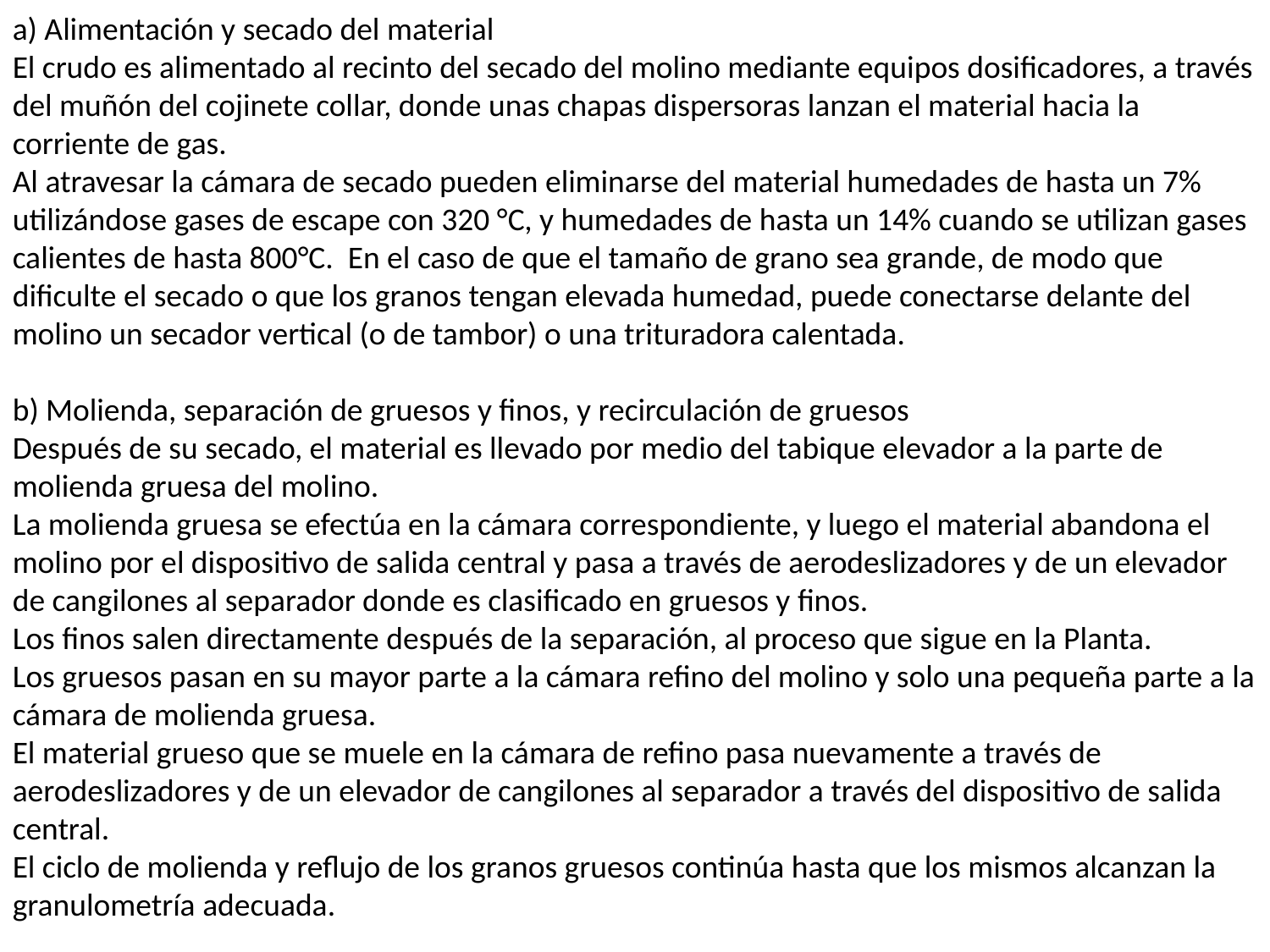

a) Alimentación y secado del material
El crudo es alimentado al recinto del secado del molino mediante equipos dosificadores, a través del muñón del cojinete collar, donde unas chapas dispersoras lanzan el material hacia la corriente de gas.
Al atravesar la cámara de secado pueden eliminarse del material humedades de hasta un 7% utilizándose gases de escape con 320 °C, y humedades de hasta un 14% cuando se utilizan gases calientes de hasta 800°C.  En el caso de que el tamaño de grano sea grande, de modo que dificulte el secado o que los granos tengan elevada humedad, puede conectarse delante del molino un secador vertical (o de tambor) o una trituradora calentada.

b) Molienda, separación de gruesos y finos, y recirculación de gruesos
Después de su secado, el material es llevado por medio del tabique elevador a la parte de molienda gruesa del molino.
La molienda gruesa se efectúa en la cámara correspondiente, y luego el material abandona el molino por el dispositivo de salida central y pasa a través de aerodeslizadores y de un elevador de cangilones al separador donde es clasificado en gruesos y finos.
Los finos salen directamente después de la separación, al proceso que sigue en la Planta.
Los gruesos pasan en su mayor parte a la cámara refino del molino y solo una pequeña parte a la cámara de molienda gruesa.
El material grueso que se muele en la cámara de refino pasa nuevamente a través de aerodeslizadores y de un elevador de cangilones al separador a través del dispositivo de salida central.
El ciclo de molienda y reflujo de los granos gruesos continúa hasta que los mismos alcanzan la granulometría adecuada.